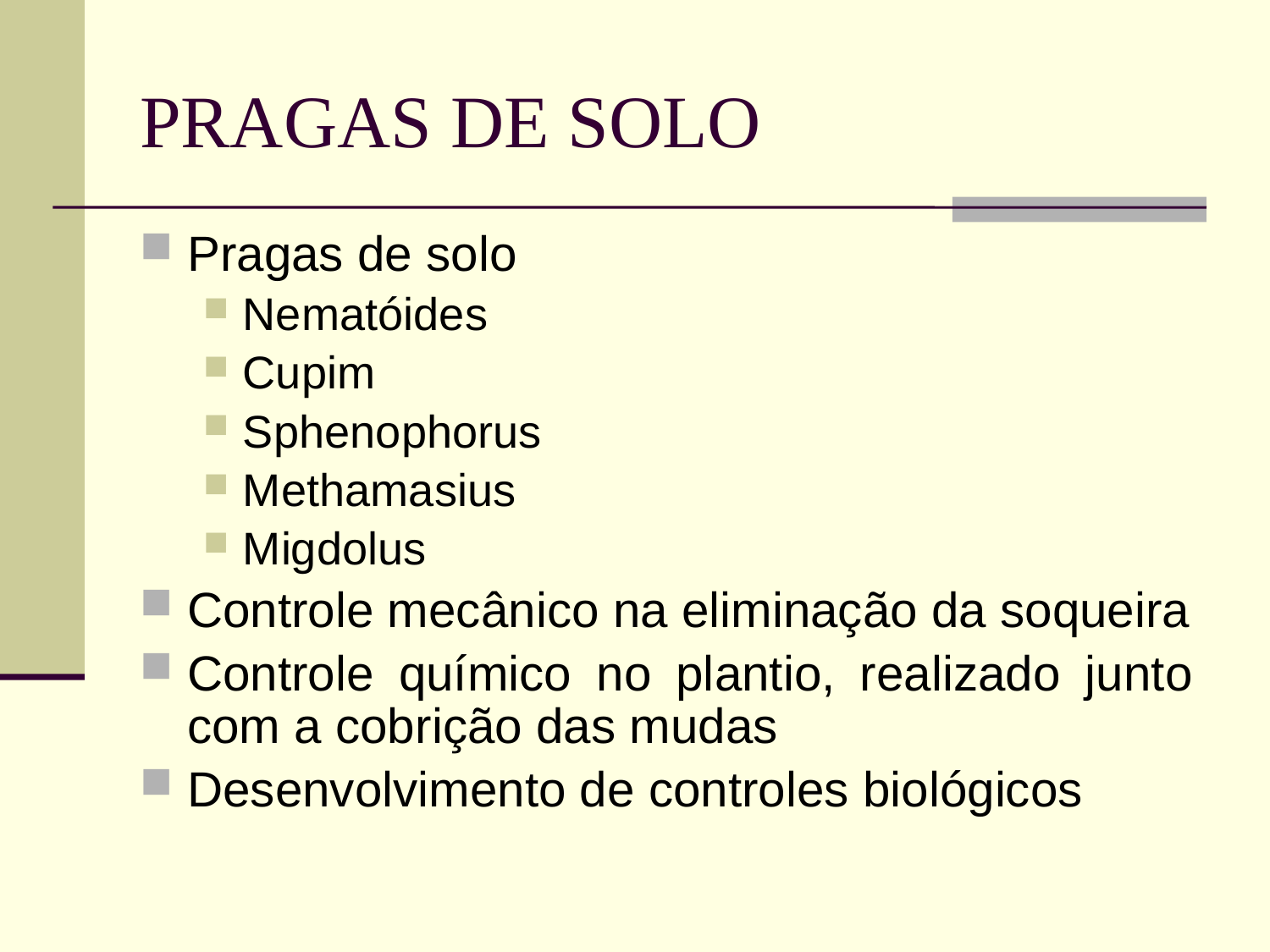

# PRAGAS DE SOLO
Pragas de solo
Nematóides
Cupim
Sphenophorus
Methamasius
Migdolus
Controle mecânico na eliminação da soqueira
Controle químico no plantio, realizado junto com a cobrição das mudas
Desenvolvimento de controles biológicos